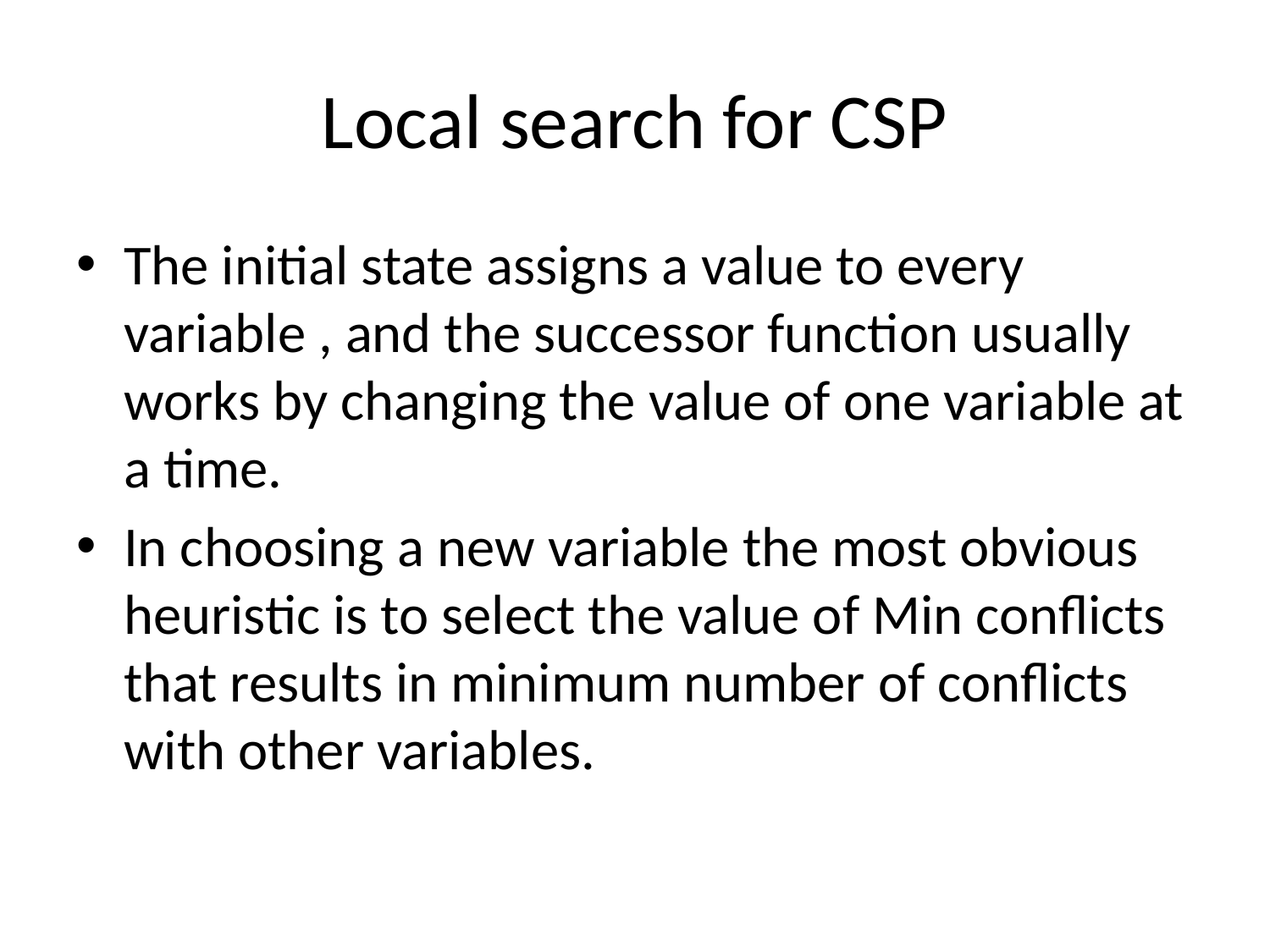

# Local search for CSP
The initial state assigns a value to every variable , and the successor function usually works by changing the value of one variable at a time.
In choosing a new variable the most obvious heuristic is to select the value of Min conflicts that results in minimum number of conflicts with other variables.